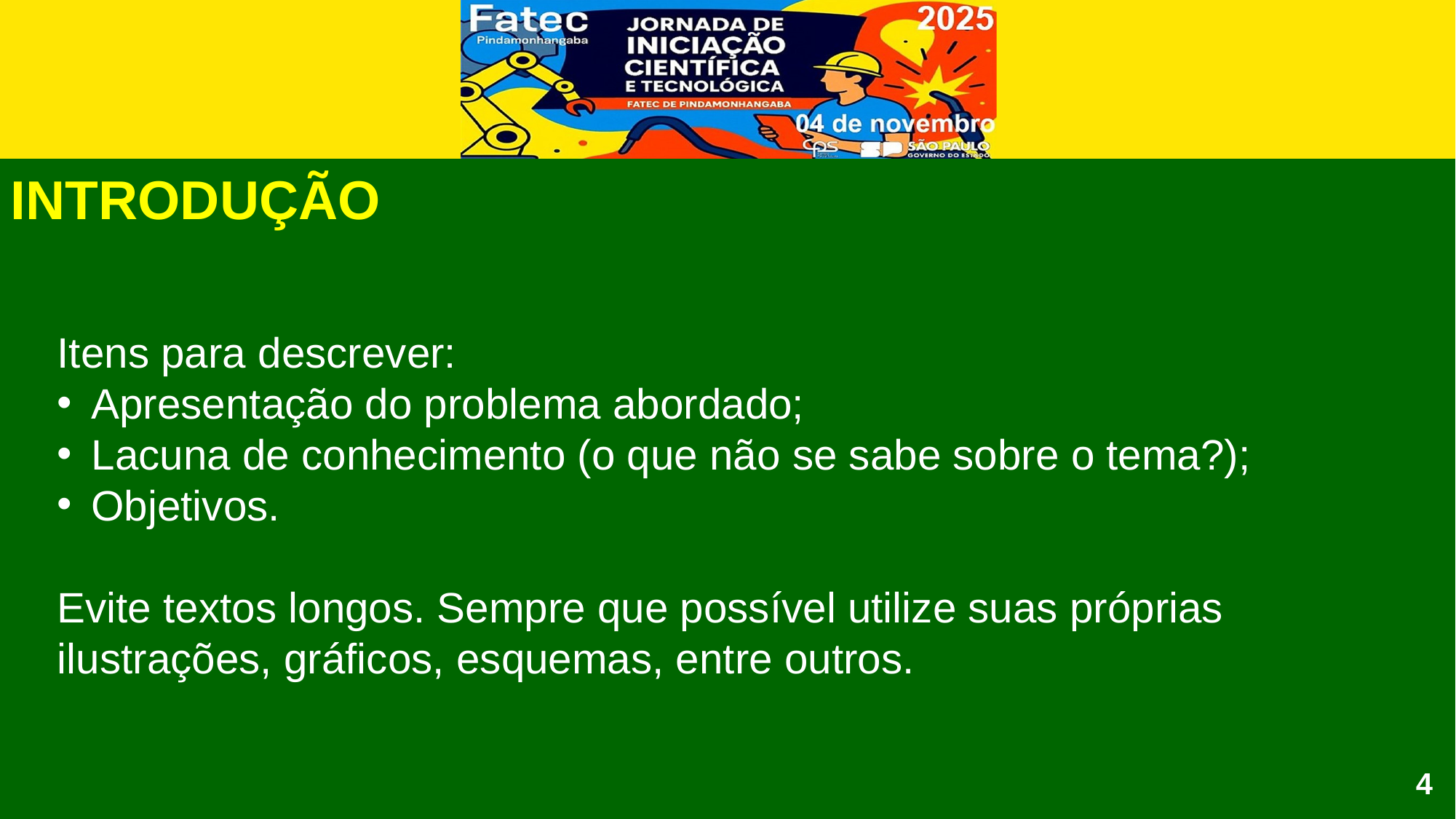

INTRODUÇÃO
Itens para descrever:
Apresentação do problema abordado;
Lacuna de conhecimento (o que não se sabe sobre o tema?);
Objetivos.

Evite textos longos. Sempre que possível utilize suas próprias ilustrações, gráficos, esquemas, entre outros.